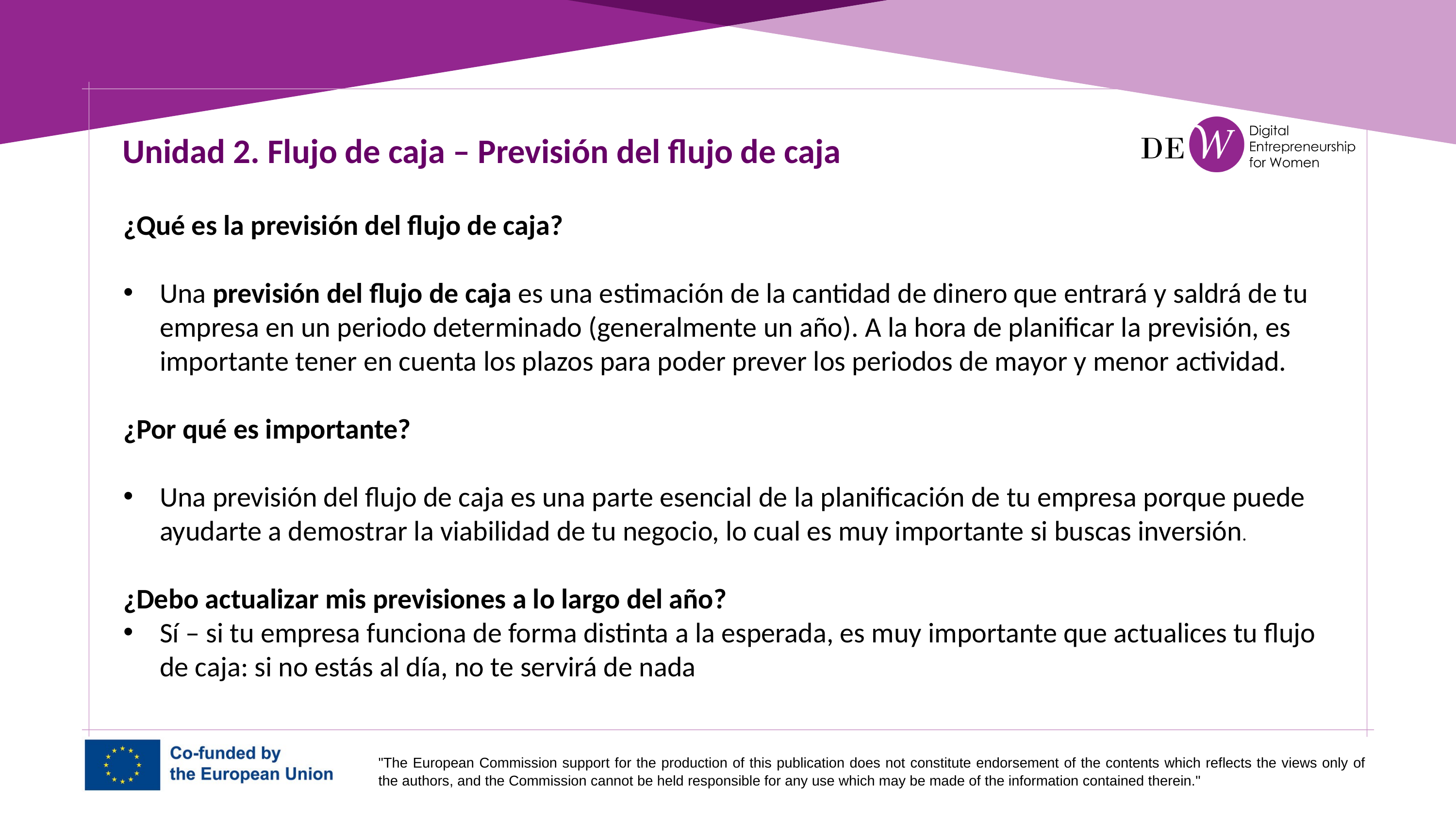

Unidad 2. Flujo de caja – Previsión del flujo de caja
¿Qué es la previsión del flujo de caja?

Una previsión del flujo de caja es una estimación de la cantidad de dinero que entrará y saldrá de tu empresa en un periodo determinado (generalmente un año). A la hora de planificar la previsión, es importante tener en cuenta los plazos para poder prever los periodos de mayor y menor actividad.

¿Por qué es importante?

Una previsión del flujo de caja es una parte esencial de la planificación de tu empresa porque puede ayudarte a demostrar la viabilidad de tu negocio, lo cual es muy importante si buscas inversión.

¿Debo actualizar mis previsiones a lo largo del año?
Sí – si tu empresa funciona de forma distinta a la esperada, es muy importante que actualices tu flujo de caja: si no estás al día, no te servirá de nada